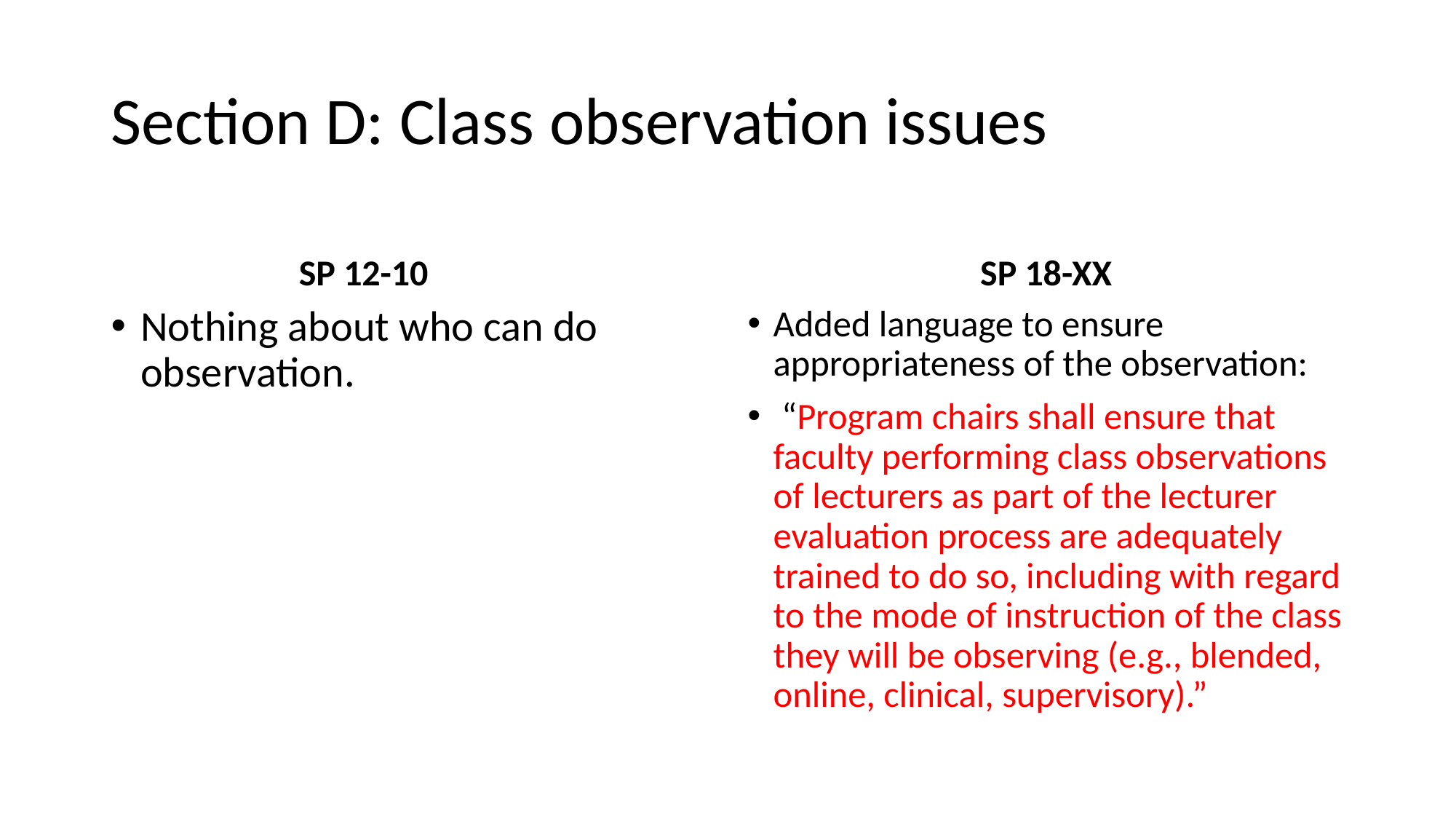

# Section D: Class observation issues
SP 12-10
SP 18-XX
Nothing about who can do observation.
Added language to ensure appropriateness of the observation:
 “Program chairs shall ensure that faculty performing class observations of lecturers as part of the lecturer evaluation process are adequately trained to do so, including with regard to the mode of instruction of the class they will be observing (e.g., blended, online, clinical, supervisory).”